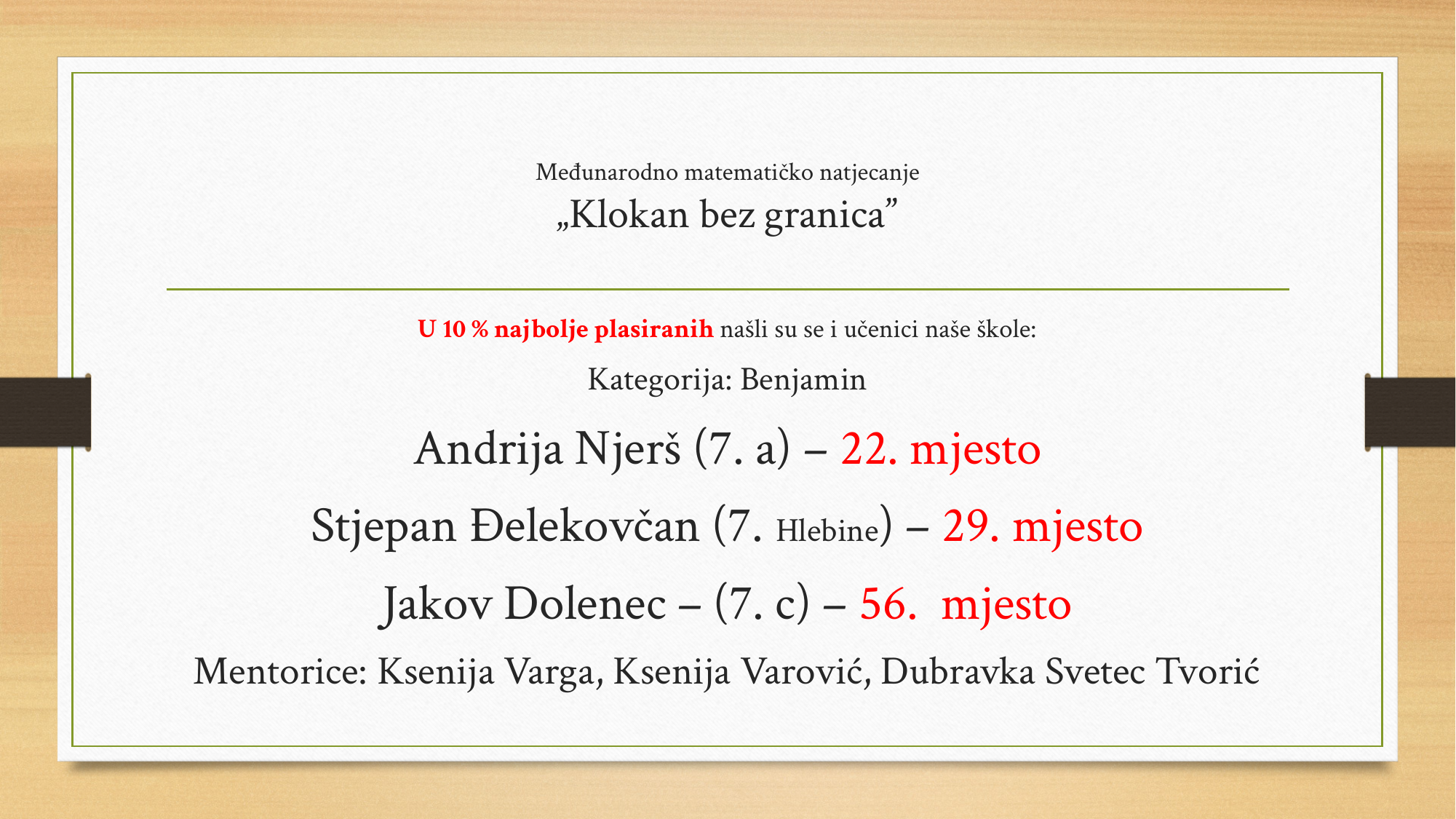

# Međunarodno matematičko natjecanje „Klokan bez granica”
U 10 % najbolje plasiranih našli su se i učenici naše škole:
Kategorija: Benjamin
Andrija Njerš (7. a) – 22. mjesto
Stjepan Đelekovčan (7. Hlebine) – 29. mjesto
Jakov Dolenec – (7. c) – 56.  mjesto
Mentorice: Ksenija Varga, Ksenija Varović, Dubravka Svetec Tvorić